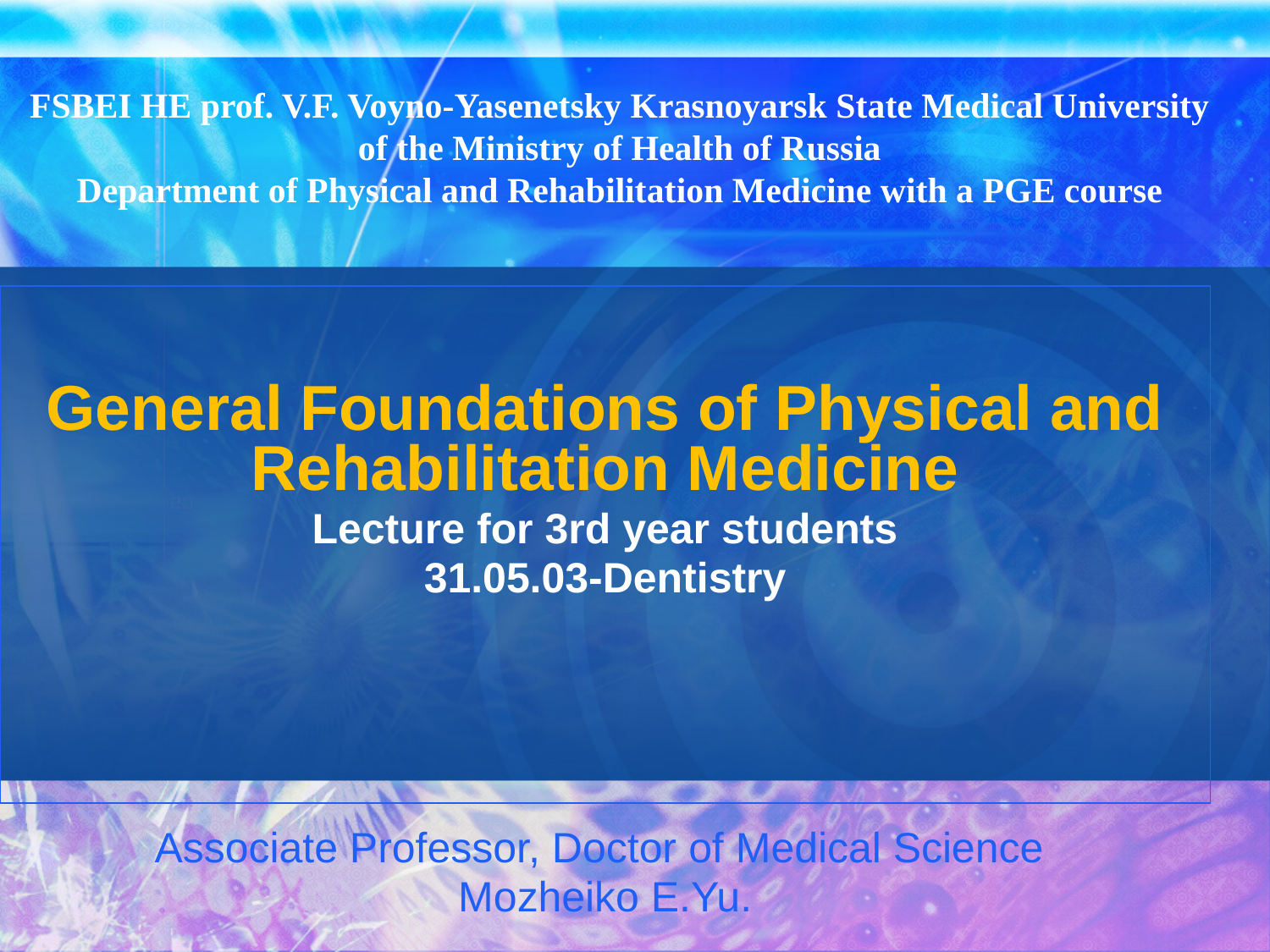

FSBEI HE prof. V.F. Voyno-Yasenetsky Krasnoyarsk State Medical University of the Ministry of Health of Russia
Department of Physical and Rehabilitation Medicine with a PGE course

General Foundations of Physical and Rehabilitation Medicine
Lecture for 3rd year students
31.05.03-Dentistry

Associate Professor, Doctor of Medical Science
Mozheiko E.Yu.